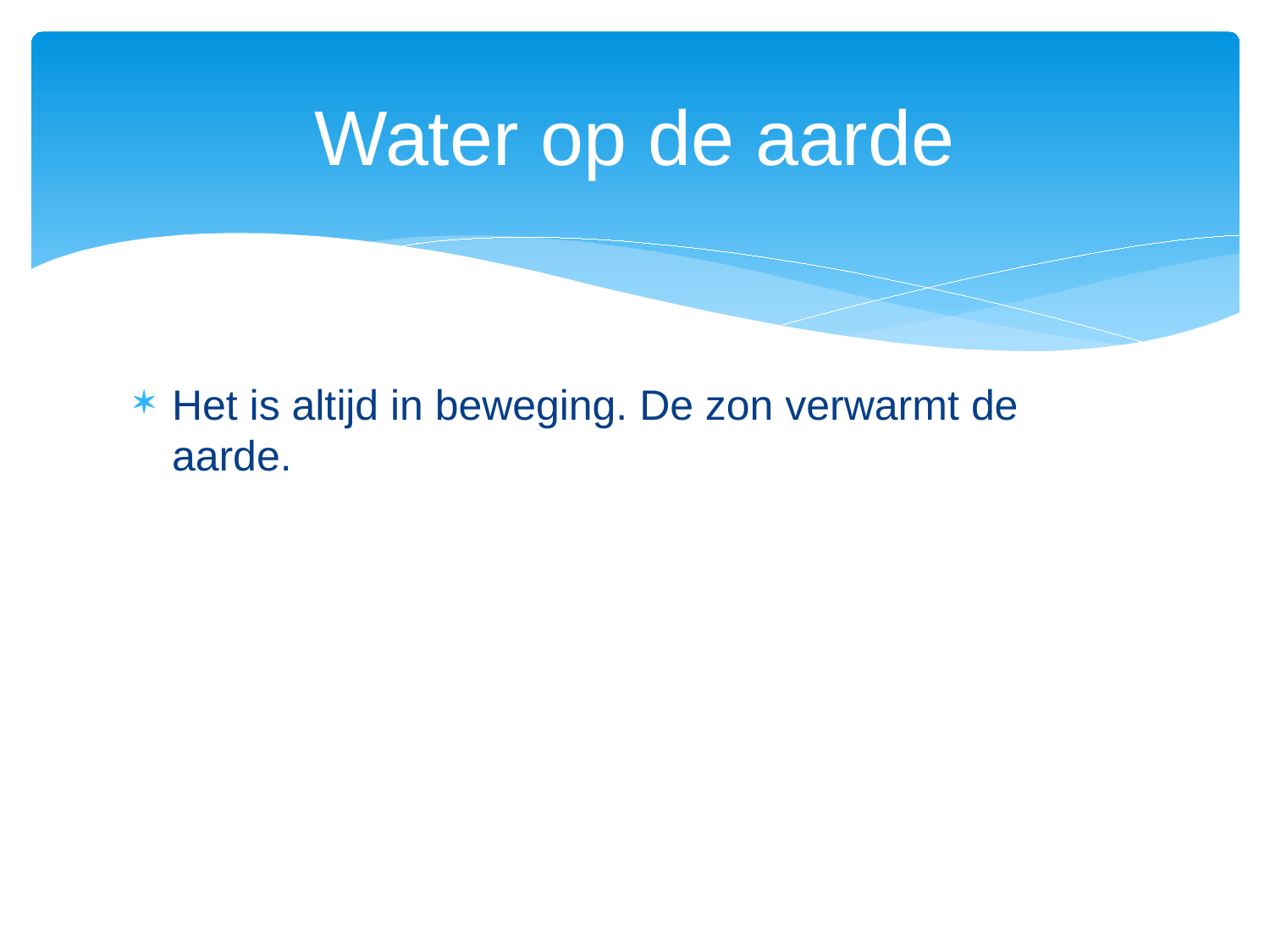

# Water op de aarde
Het is altijd in beweging. De zon verwarmt de aarde.